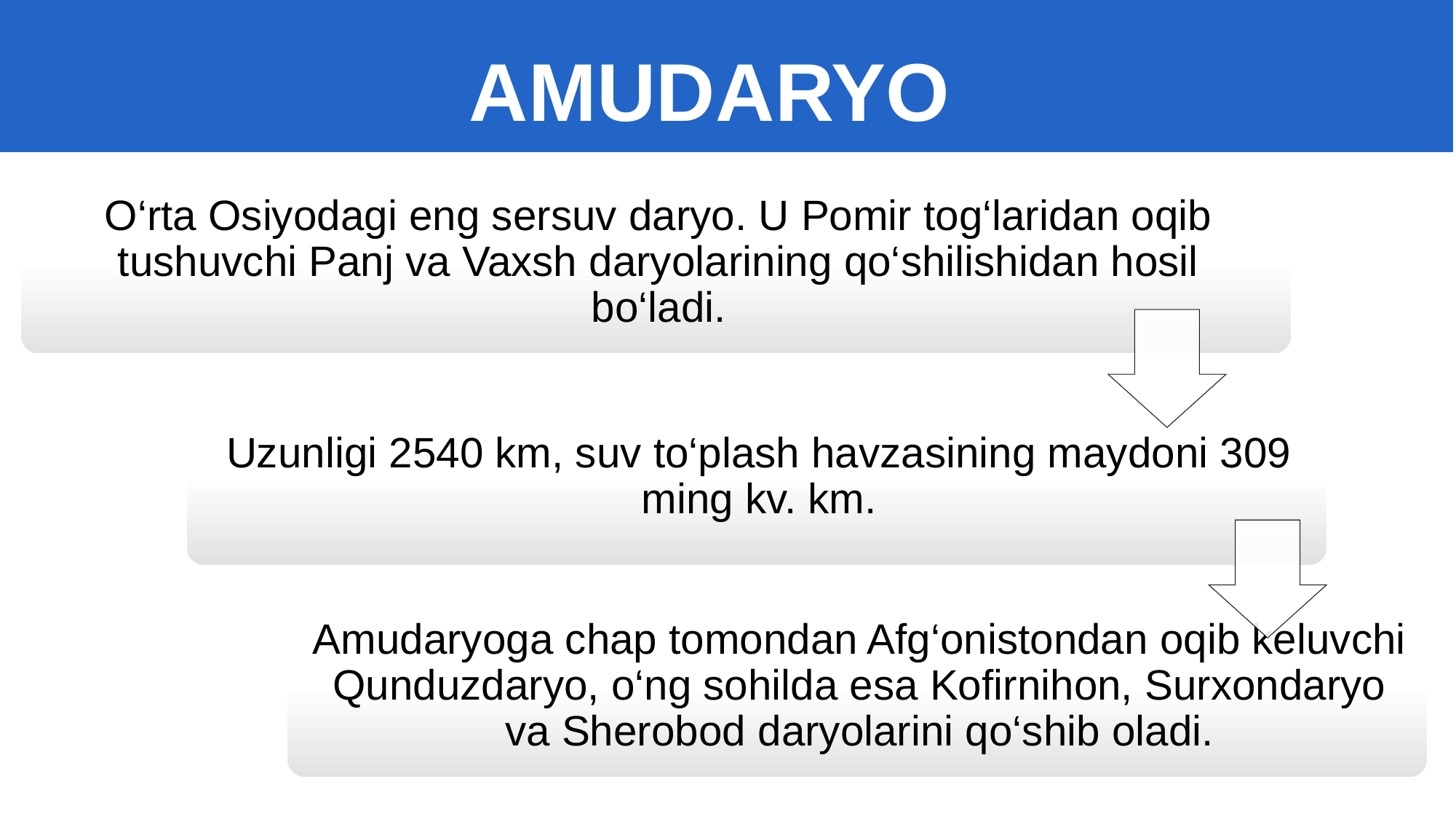

AMUDARYO

O‘rta Osiyodagi eng sersuv daryo. U Pomir tog‘laridan oqib tushuvchi Panj va Vaxsh daryolarining qo‘shilishidan hosil bo‘ladi.

Uzunligi 2540 km, suv to‘plash havzasining maydoni 309 ming kv. km.

Amudaryoga chap tomondan Afg‘onistondan oqib keluvchi Qunduzdaryo, o‘ng sohilda esa Kofirnihon, Surxondaryo va Sherobod daryolarini qo‘shib oladi.